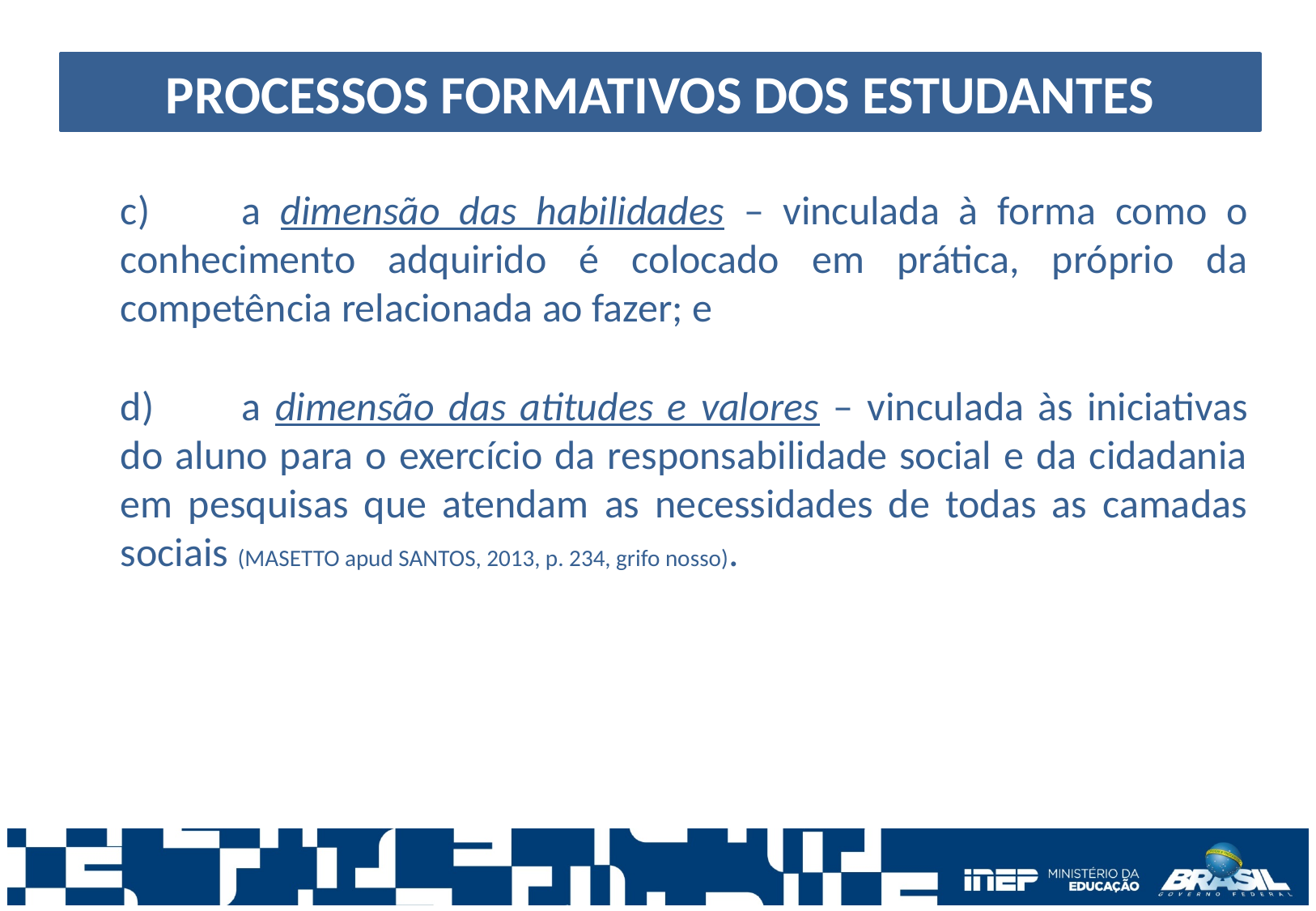

PROCESSOS FORMATIVOS DOS ESTUDANTES
c)	a dimensão das habilidades – vinculada à forma como o conhecimento adquirido é colocado em prática, próprio da competência relacionada ao fazer; e
d)	a dimensão das atitudes e valores – vinculada às iniciativas do aluno para o exercício da responsabilidade social e da cidadania em pesquisas que atendam as necessidades de todas as camadas sociais (MASETTO apud SANTOS, 2013, p. 234, grifo nosso).